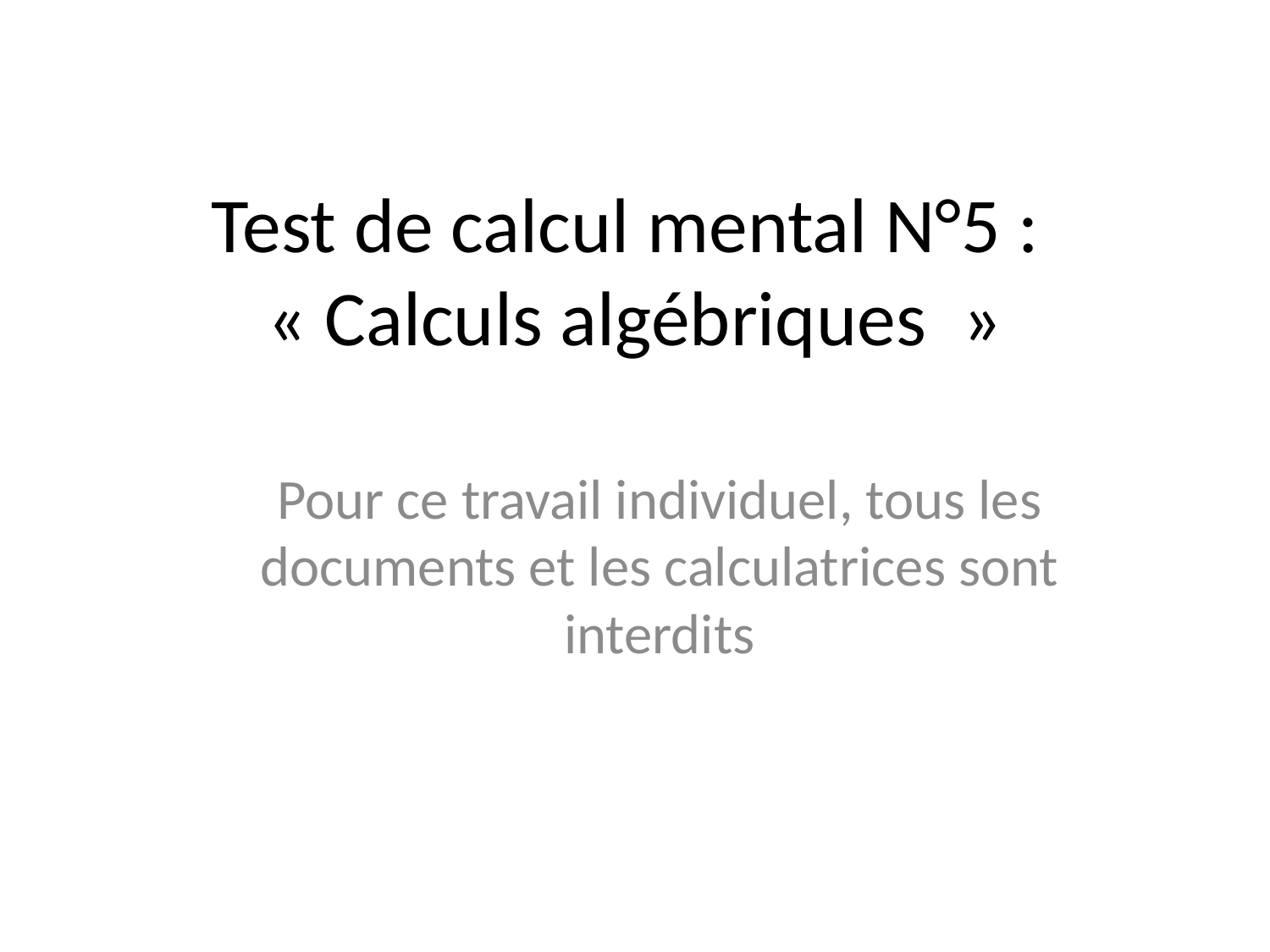

# Test de calcul mental N°5 : « Calculs algébriques  »
Pour ce travail individuel, tous les documents et les calculatrices sont interdits